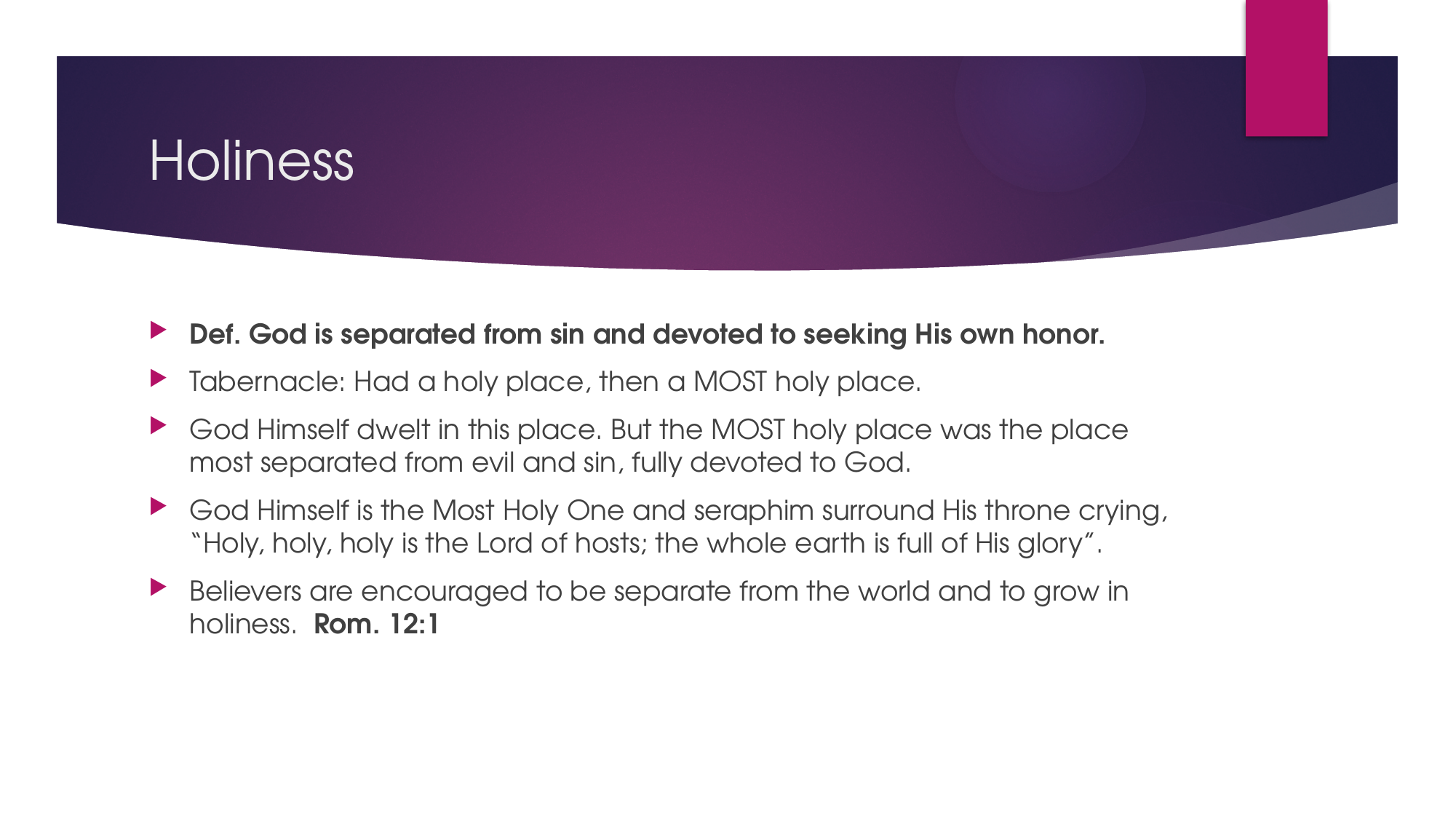

# Holiness
Def. God is separated from sin and devoted to seeking His own honor.
Tabernacle: Had a holy place, then a MOST holy place.
God Himself dwelt in this place. But the MOST holy place was the place most separated from evil and sin, fully devoted to God.
God Himself is the Most Holy One and seraphim surround His throne crying, “Holy, holy, holy is the Lord of hosts; the whole earth is full of His glory”.
Believers are encouraged to be separate from the world and to grow in holiness.  Rom. 12:1